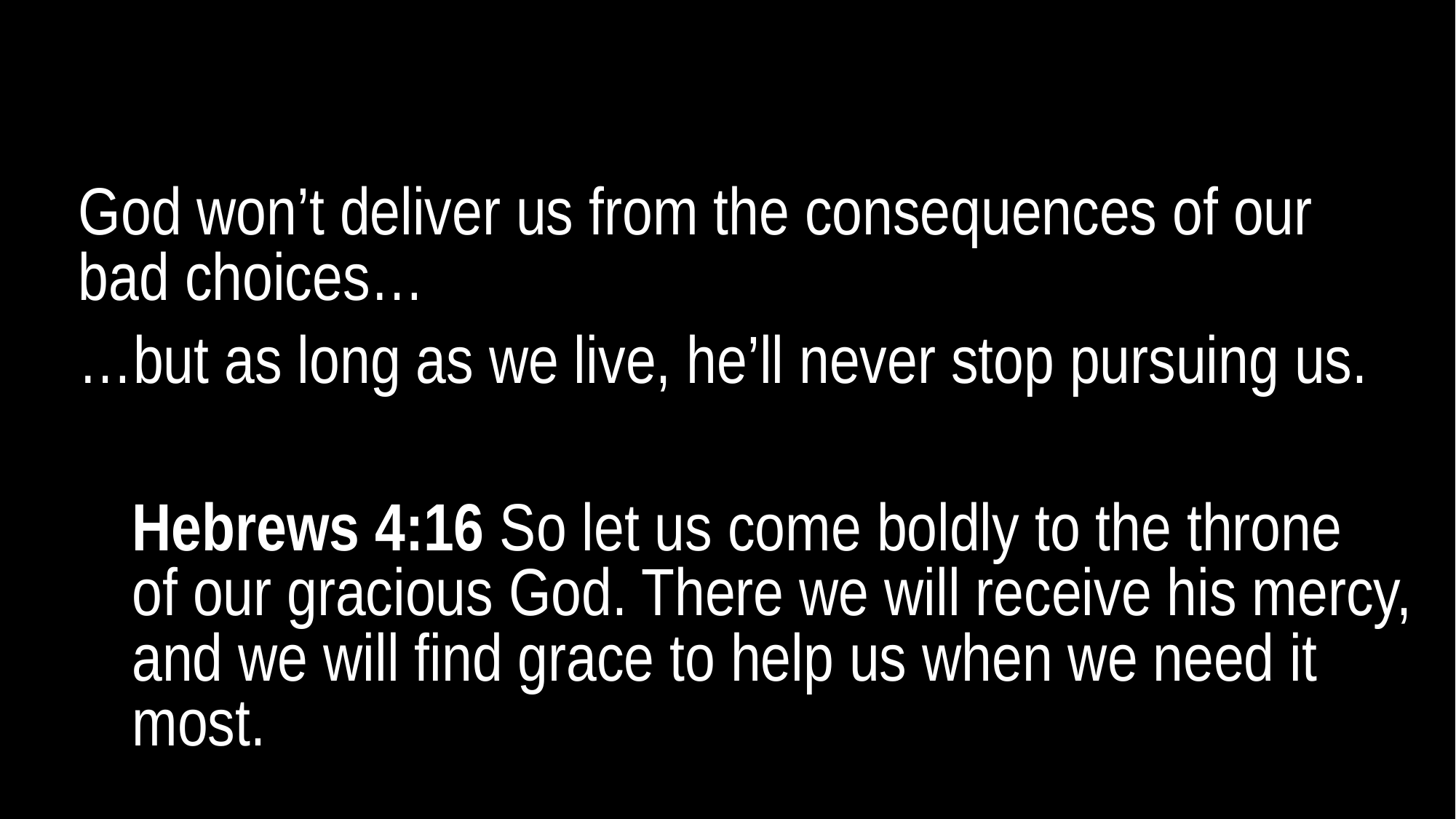

God won’t deliver us from the consequences of our bad choices…
…but as long as we live, he’ll never stop pursuing us.

Hebrews 4:16 So let us come boldly to the throne
of our gracious God. There we will receive his mercy, and we will find grace to help us when we need it most.